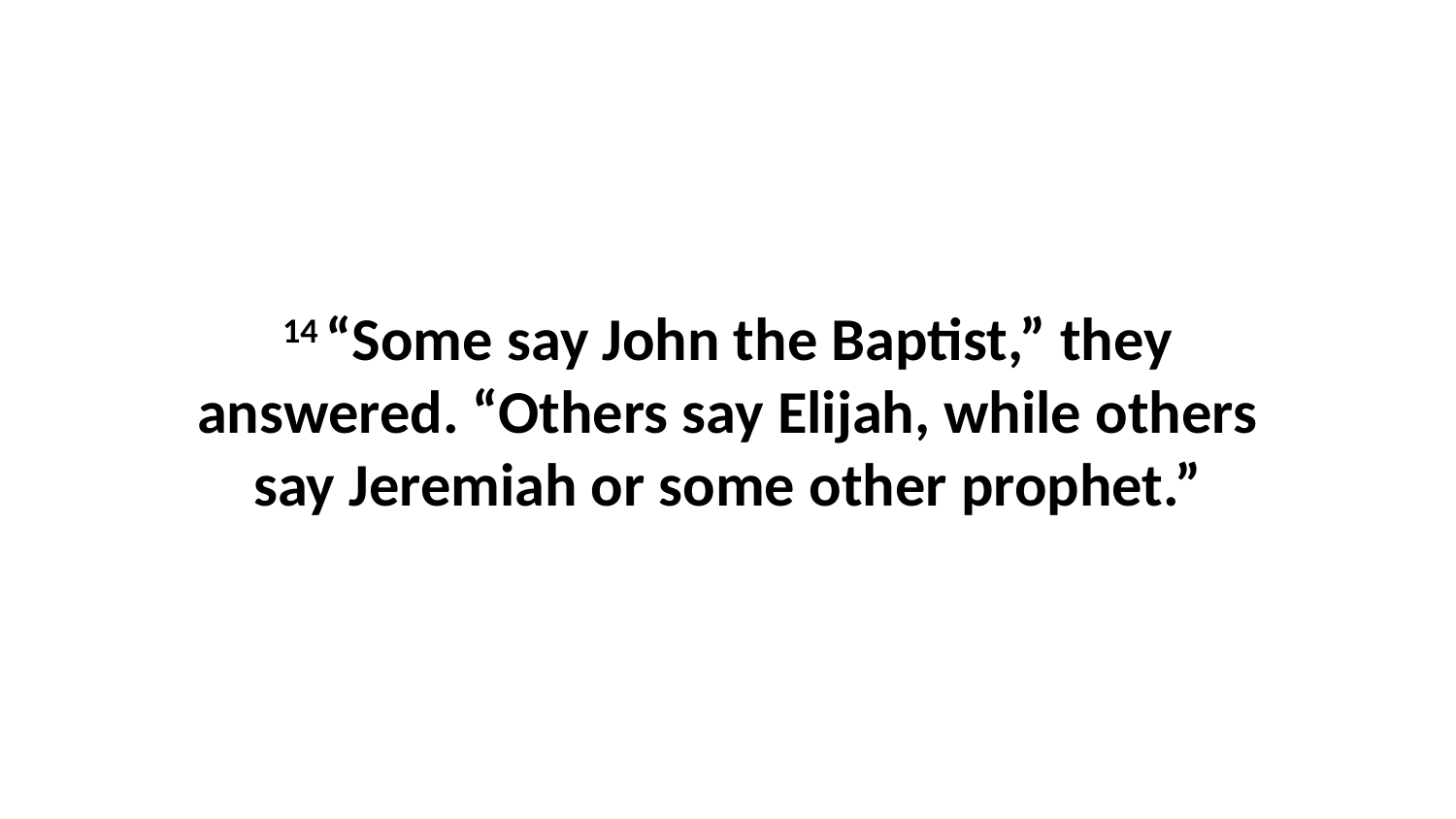

14 “Some say John the Baptist,” they answered. “Others say Elijah, while others say Jeremiah or some other prophet.”